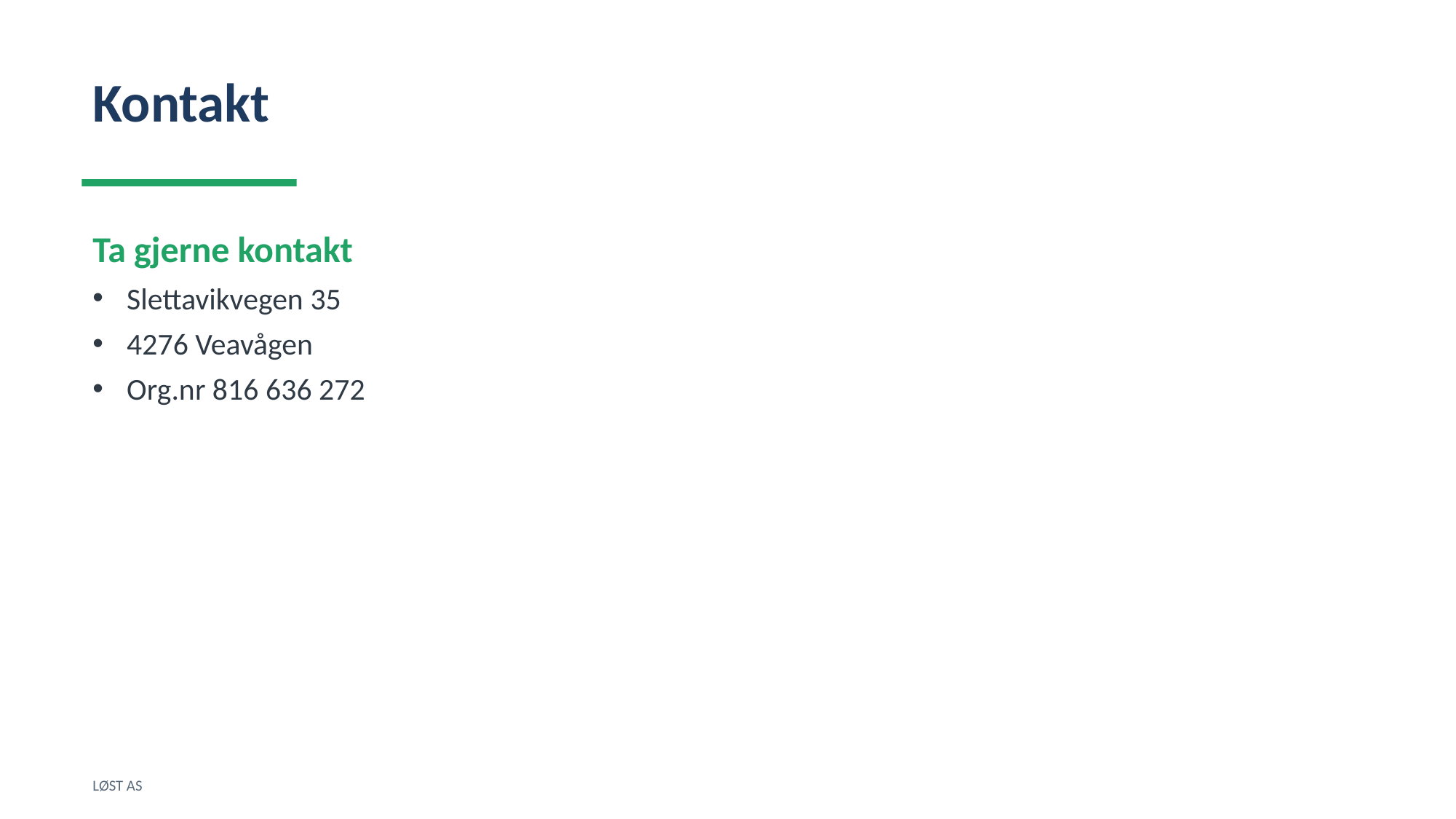

Kontakt

Ta gjerne kontakt
Slettavikvegen 35
4276 Veavågen
Org.nr 816 636 272
LØST AS